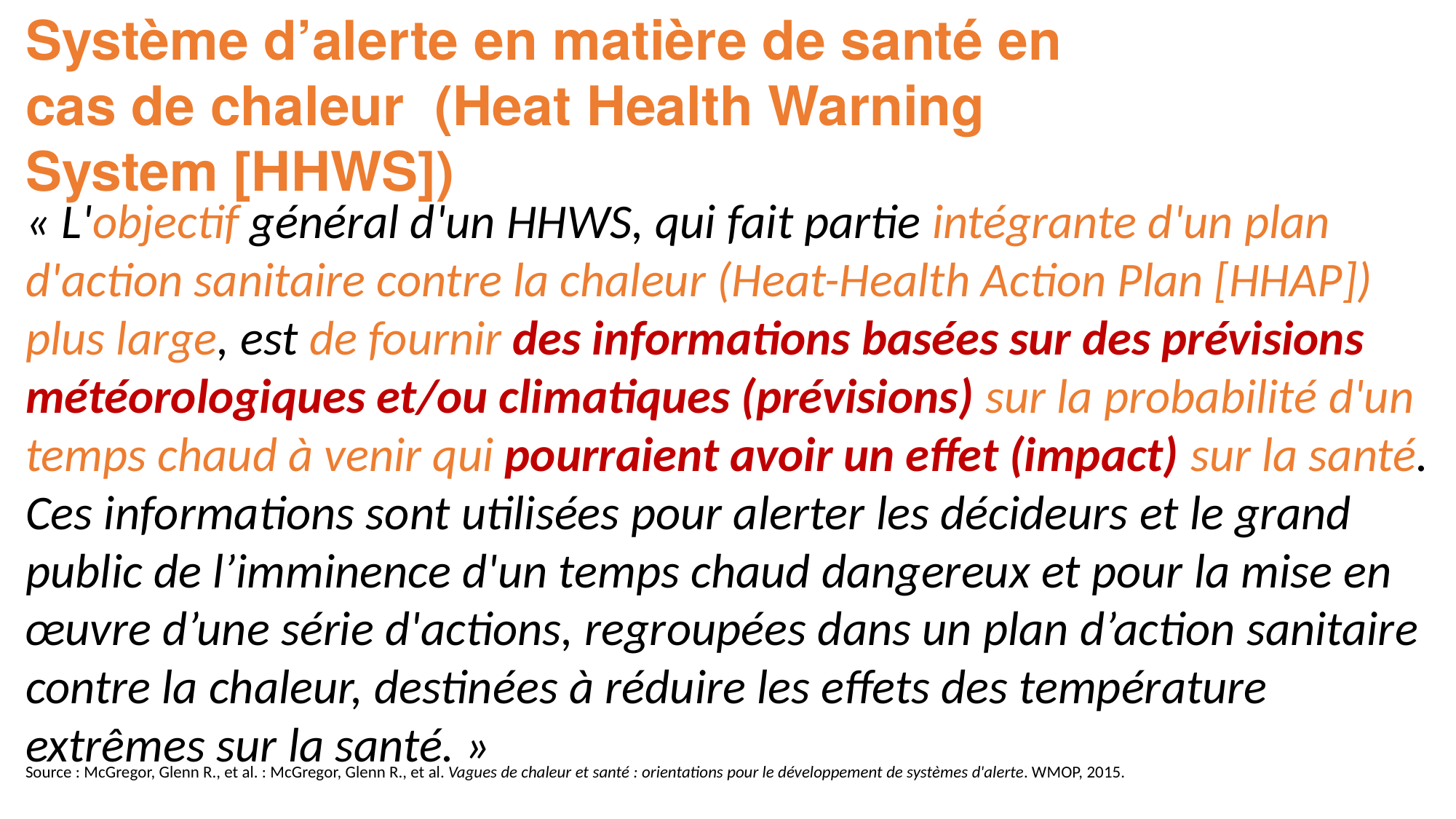

Système d’alerte en matière de santé en cas de chaleur  (Heat Health Warning System [HHWS])
« L'objectif général d'un HHWS, qui fait partie intégrante d'un plan d'action sanitaire contre la chaleur (Heat-Health Action Plan [HHAP])  plus large, est de fournir des informations basées sur des prévisions météorologiques et/ou climatiques (prévisions) sur la probabilité d'un temps chaud à venir qui pourraient avoir un effet (impact) sur la santé. Ces informations sont utilisées pour alerter les décideurs et le grand public de l’imminence d'un temps chaud dangereux et pour la mise en œuvre d’une série d'actions, regroupées dans un plan d’action sanitaire contre la chaleur, destinées à réduire les effets des température extrêmes sur la santé. »
Source : McGregor, Glenn R., et al. : McGregor, Glenn R., et al. Vagues de chaleur et santé : orientations pour le développement de systèmes d'alerte. WMOP, 2015.